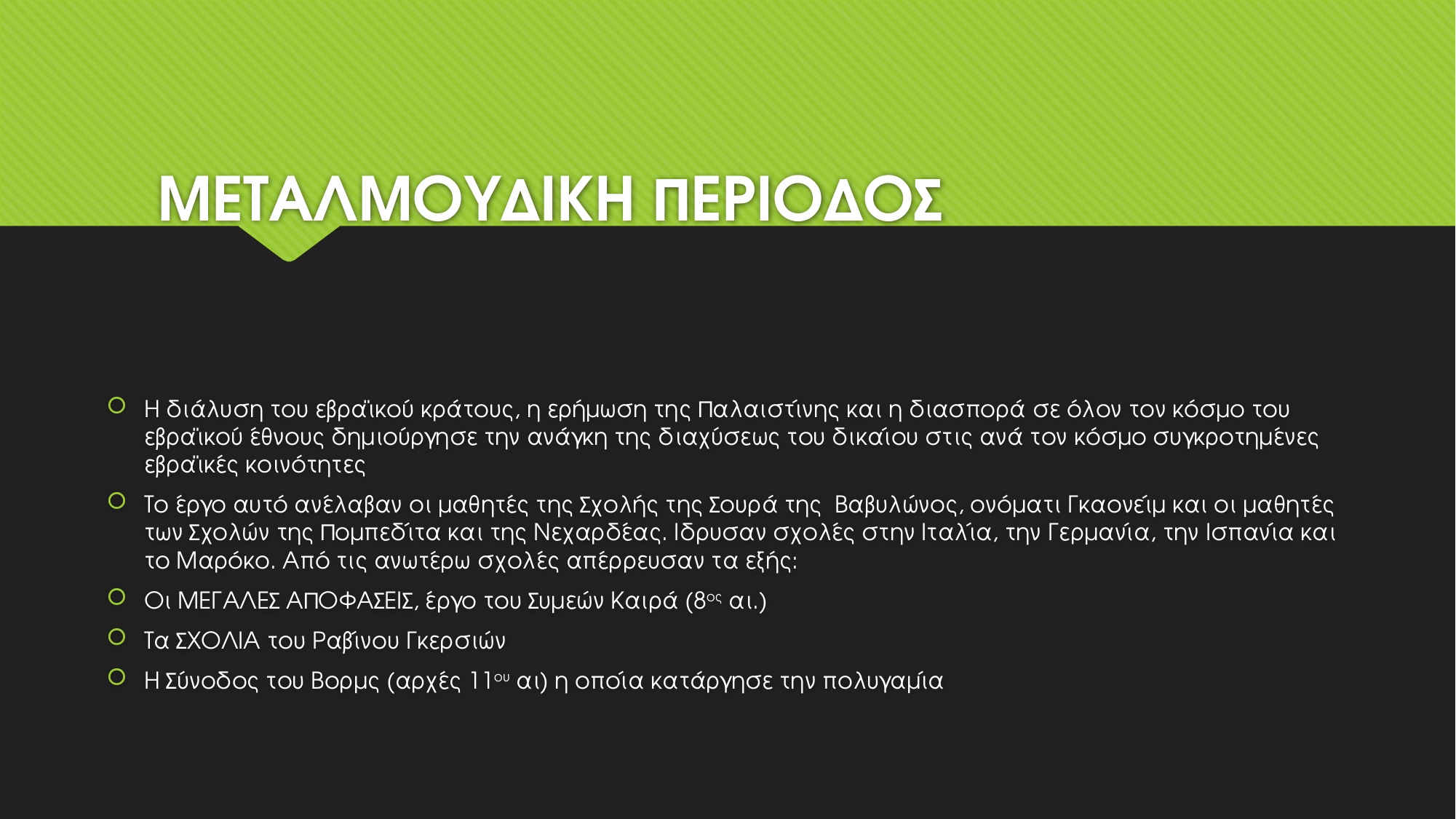

# ΜΕΤΑΛΜΟΥΔΙΚΗ ΠΕΡΙΟΔΟΣ

Η διάλυση του εβραϊκού κράτους, η ερήμωση της Παλαιστίνης και η διασπορά σε όλον τον κόσμο του εβραϊκού έθνους δημιούργησε την ανάγκη της διαχύσεως του δικαίου στις ανά τον κόσμο συγκροτημένες εβραϊκές κοινότητες
Το έργο αυτό ανέλαβαν οι μαθητές της Σχολής της Σουρά της  Βαβυλώνος, ονόματι Γκαονείμ και οι μαθητές των Σχολών της Πομπεδίτα και της Νεχαρδέας. Ιδρυσαν σχολές στην Ιταλία, την Γερμανία, την Ισπανία και το Μαρόκο. Από τις ανωτέρω σχολές απέρρευσαν τα εξής:
Οι ΜΕΓΑΛΕΣ ΑΠΟΦΑΣΕΙΣ, έργο του Συμεών Καιρά (8ος αι.)
Τα ΣΧΟΛΙΑ του Ραβίνου Γκερσιών
Η Σύνοδος του Βορμς (αρχές 11ου αι) η οποία κατάργησε την πολυγαμία